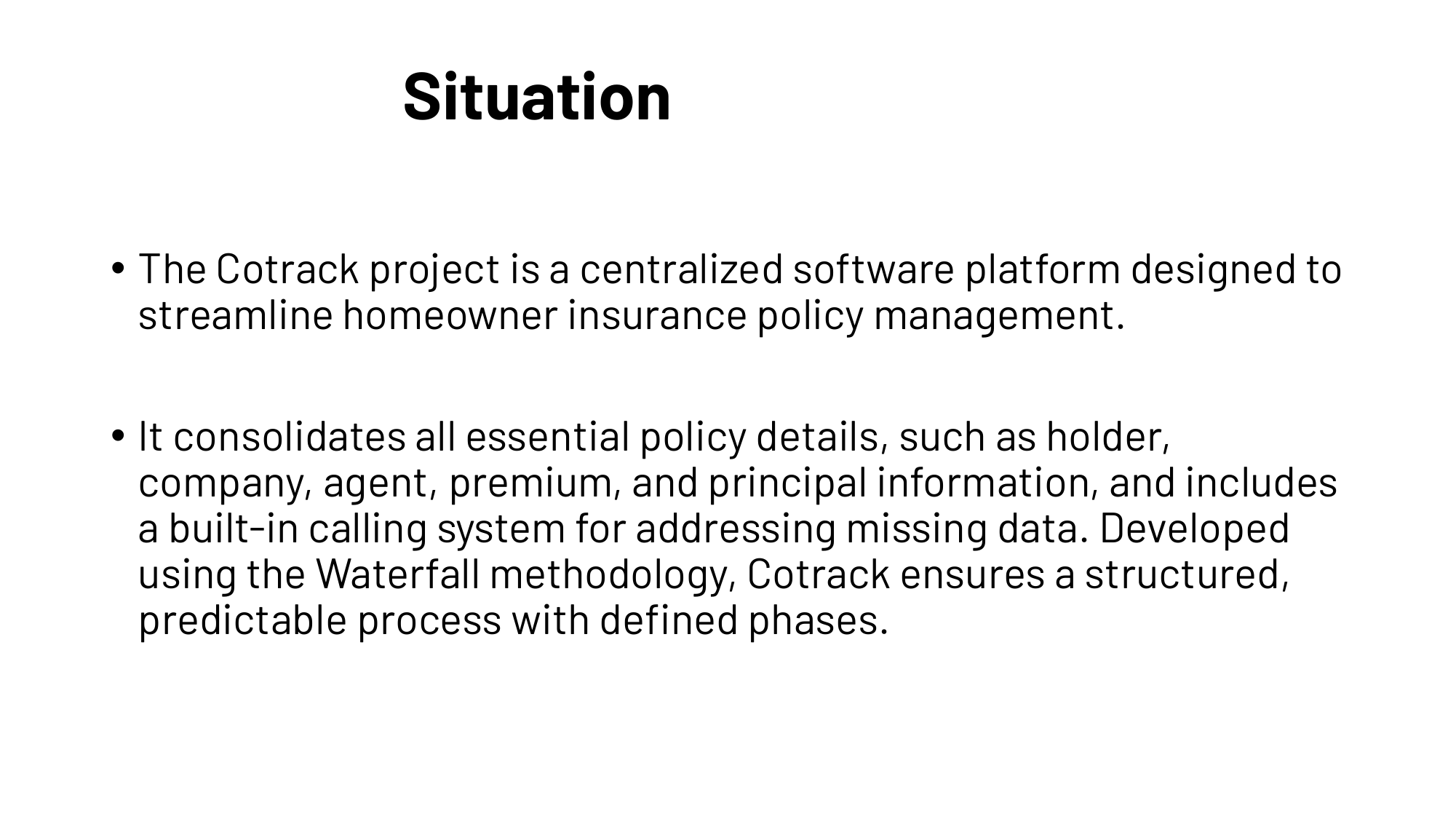

# Situation

The Cotrack project is a centralized software platform designed to streamline homeowner insurance policy management.

It consolidates all essential policy details, such as holder, company, agent, premium, and principal information, and includes a built-in calling system for addressing missing data. Developed using the Waterfall methodology, Cotrack ensures a structured, predictable process with defined phases.